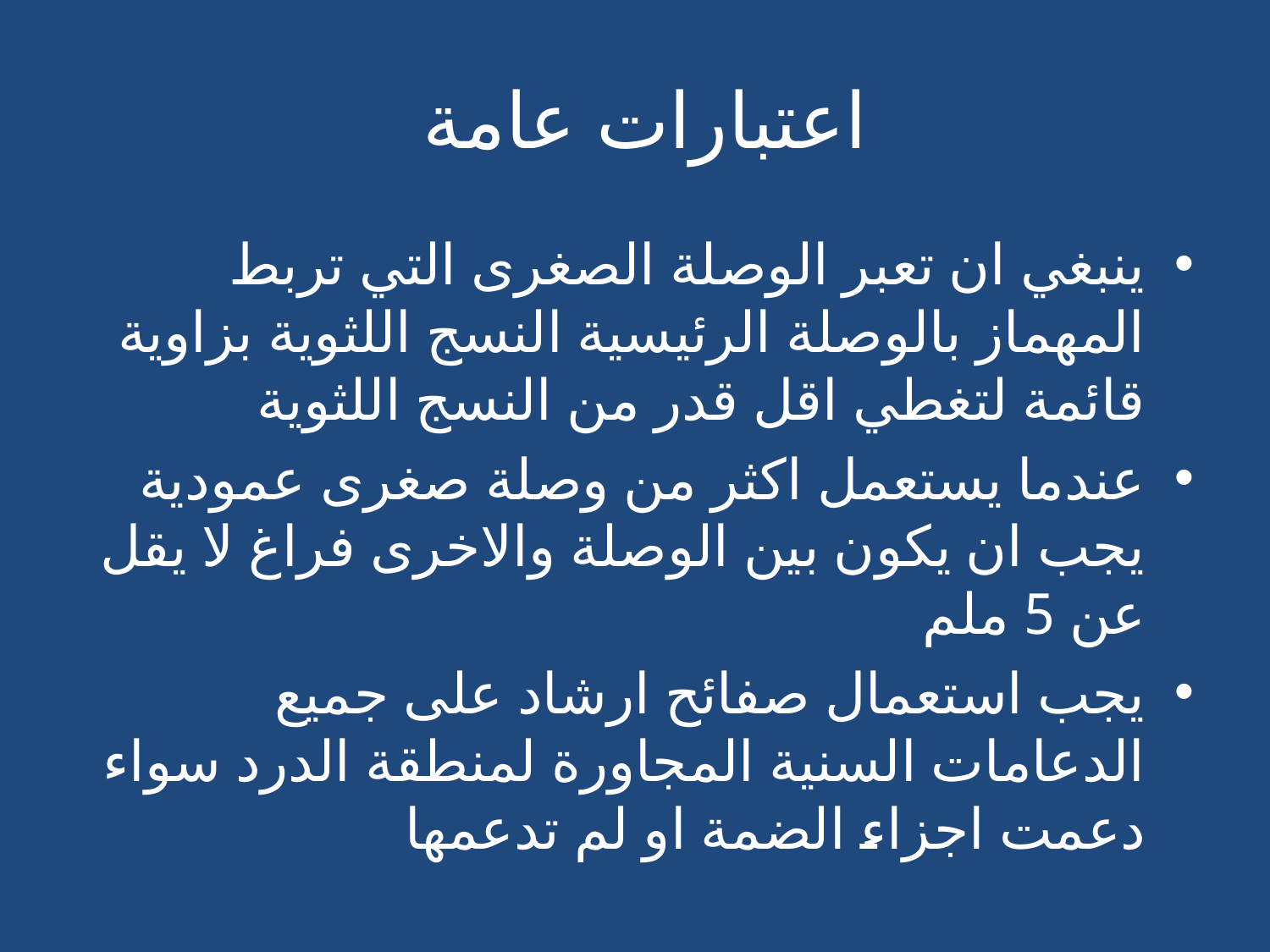

# اعتبارات عامة
ينبغي ان تعبر الوصلة الصغرى التي تربط المهماز بالوصلة الرئيسية النسج اللثوية بزاوية قائمة لتغطي اقل قدر من النسج اللثوية
عندما يستعمل اكثر من وصلة صغرى عمودية يجب ان يكون بين الوصلة والاخرى فراغ لا يقل عن 5 ملم
يجب استعمال صفائح ارشاد على جميع الدعامات السنية المجاورة لمنطقة الدرد سواء دعمت اجزاء الضمة او لم تدعمها